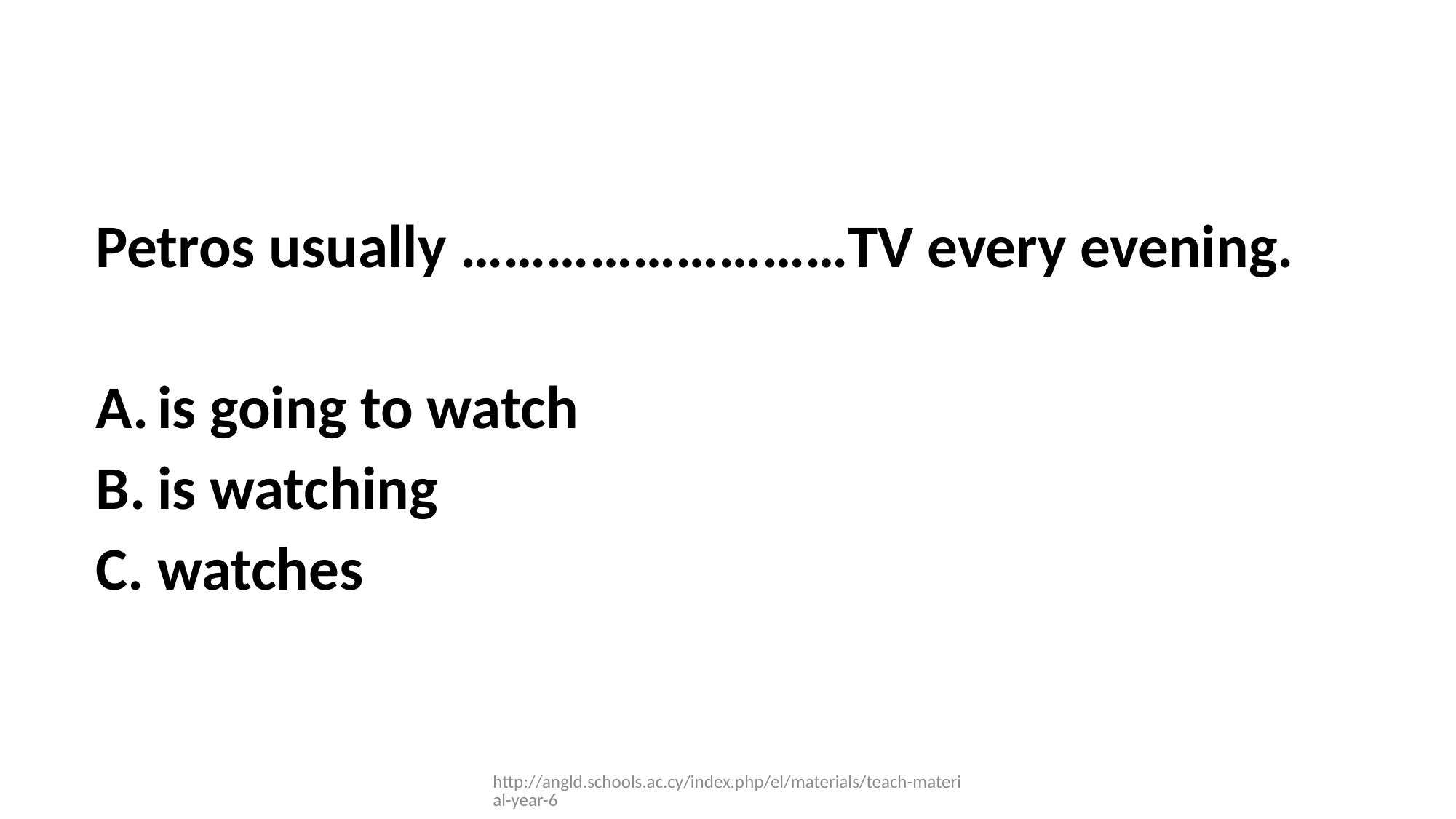

Petros usually ………………………TV every evening.

is going to watch
is watching
watches
http://angld.schools.ac.cy/index.php/el/materials/teach-material-year-6